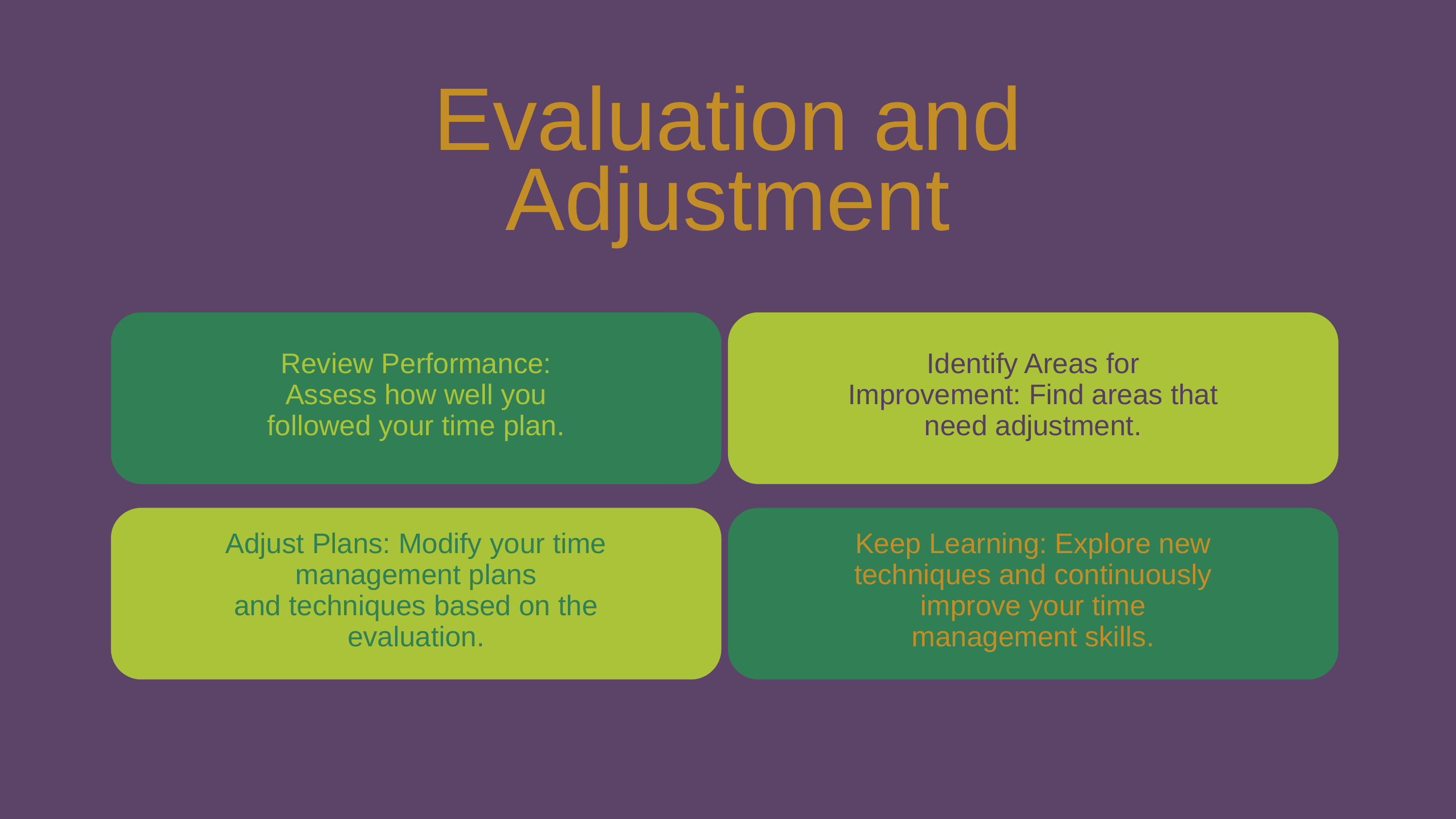

Evaluation and Adjustment

Review Performance: Assess how well you followed your time plan.
Identify Areas for Improvement: Find areas that need adjustment.

Adjust Plans: Modify your time management plans
and techniques based on the evaluation.
Keep Learning: Explore new techniques and continuously improve your time
management skills.